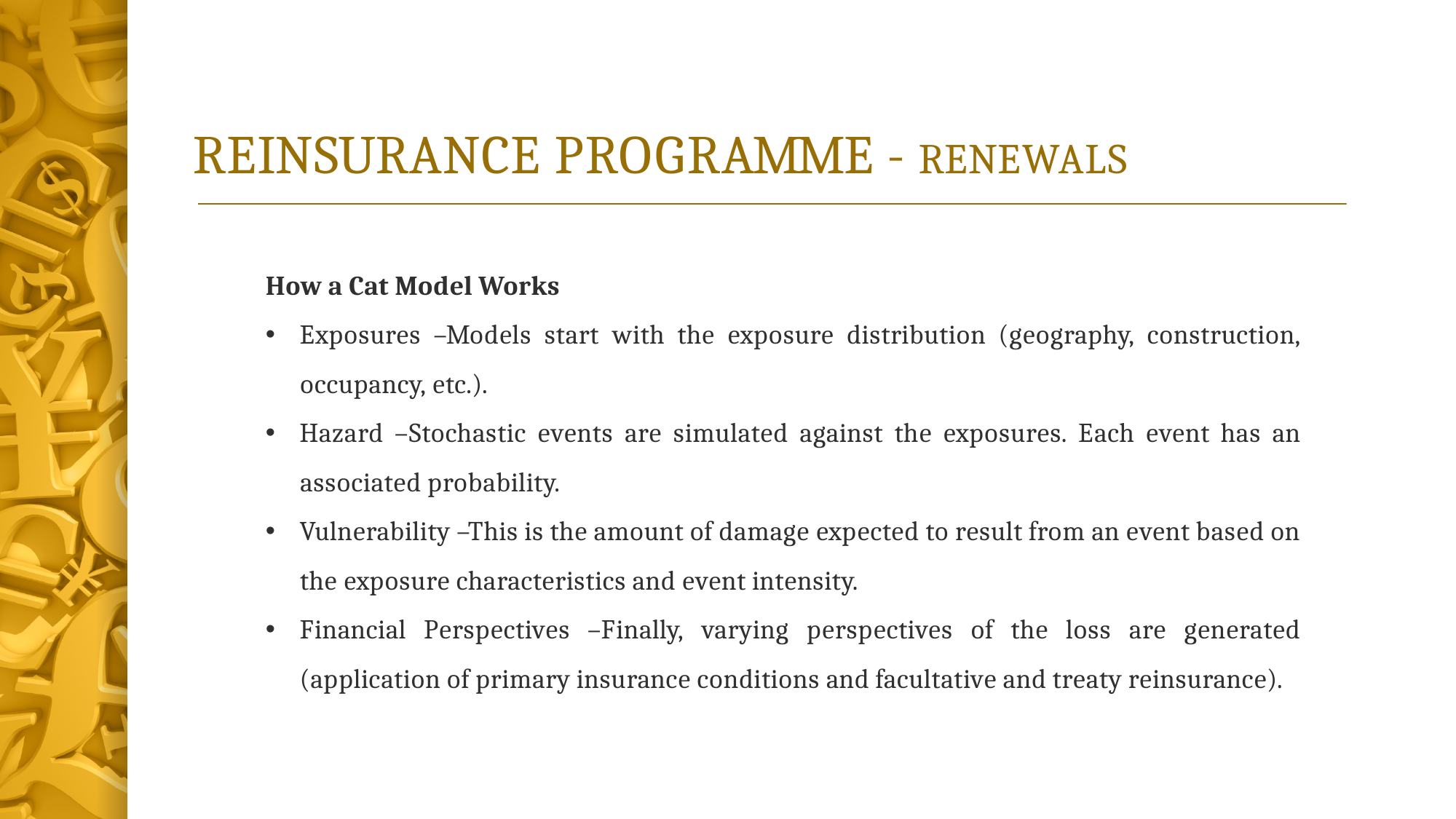

# REINSURANCE PROGRAMME - RENEWALS
How a Cat Model Works
Exposures –Models start with the exposure distribution (geography, construction, occupancy, etc.).
Hazard –Stochastic events are simulated against the exposures. Each event has an associated probability.
Vulnerability –This is the amount of damage expected to result from an event based on the exposure characteristics and event intensity.
Financial Perspectives –Finally, varying perspectives of the loss are generated (application of primary insurance conditions and facultative and treaty reinsurance).